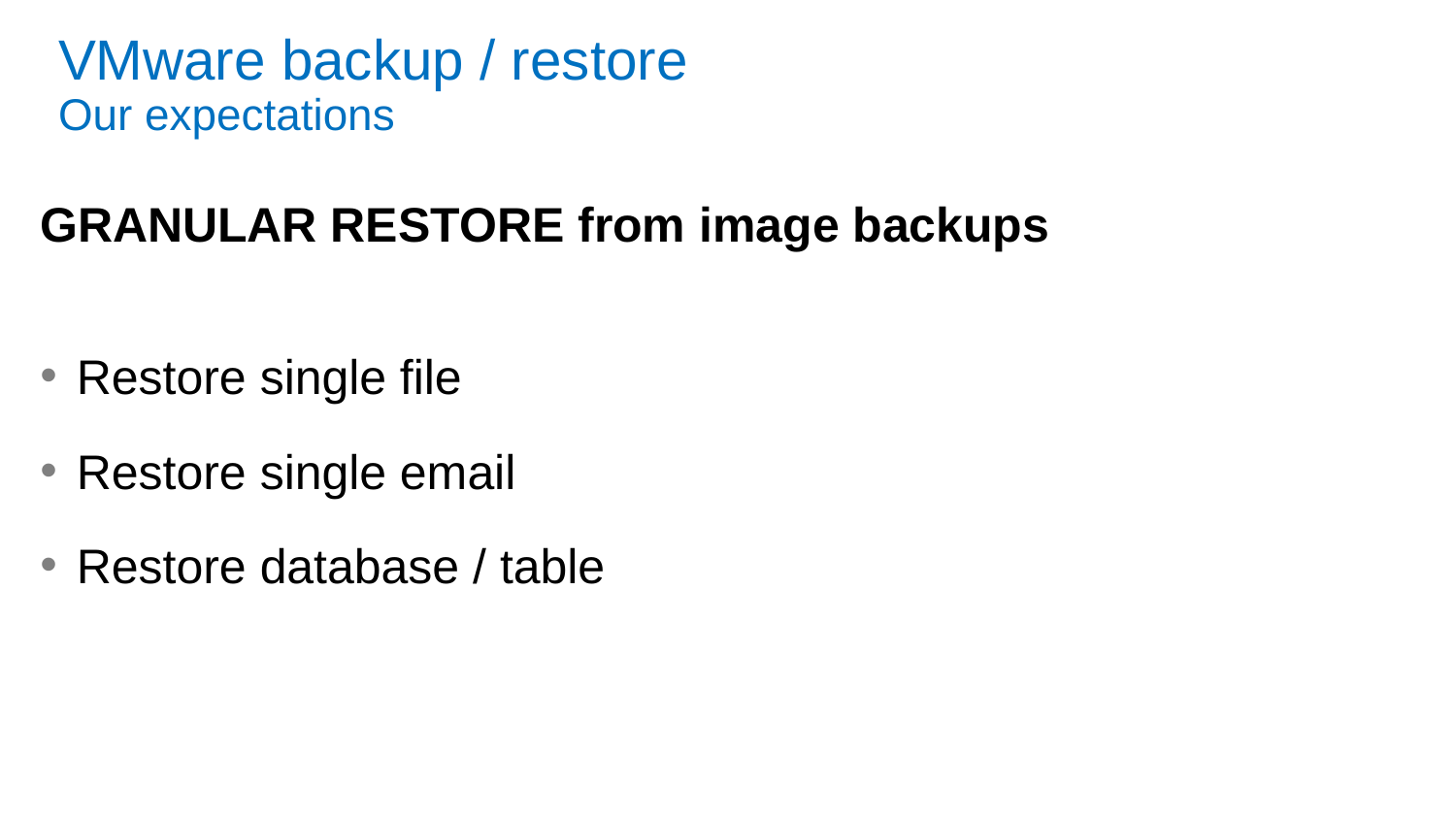

# VMware backup / restore Our expectations
GRANULAR RESTORE from image backups

Restore single file
Restore single email
Restore database / table